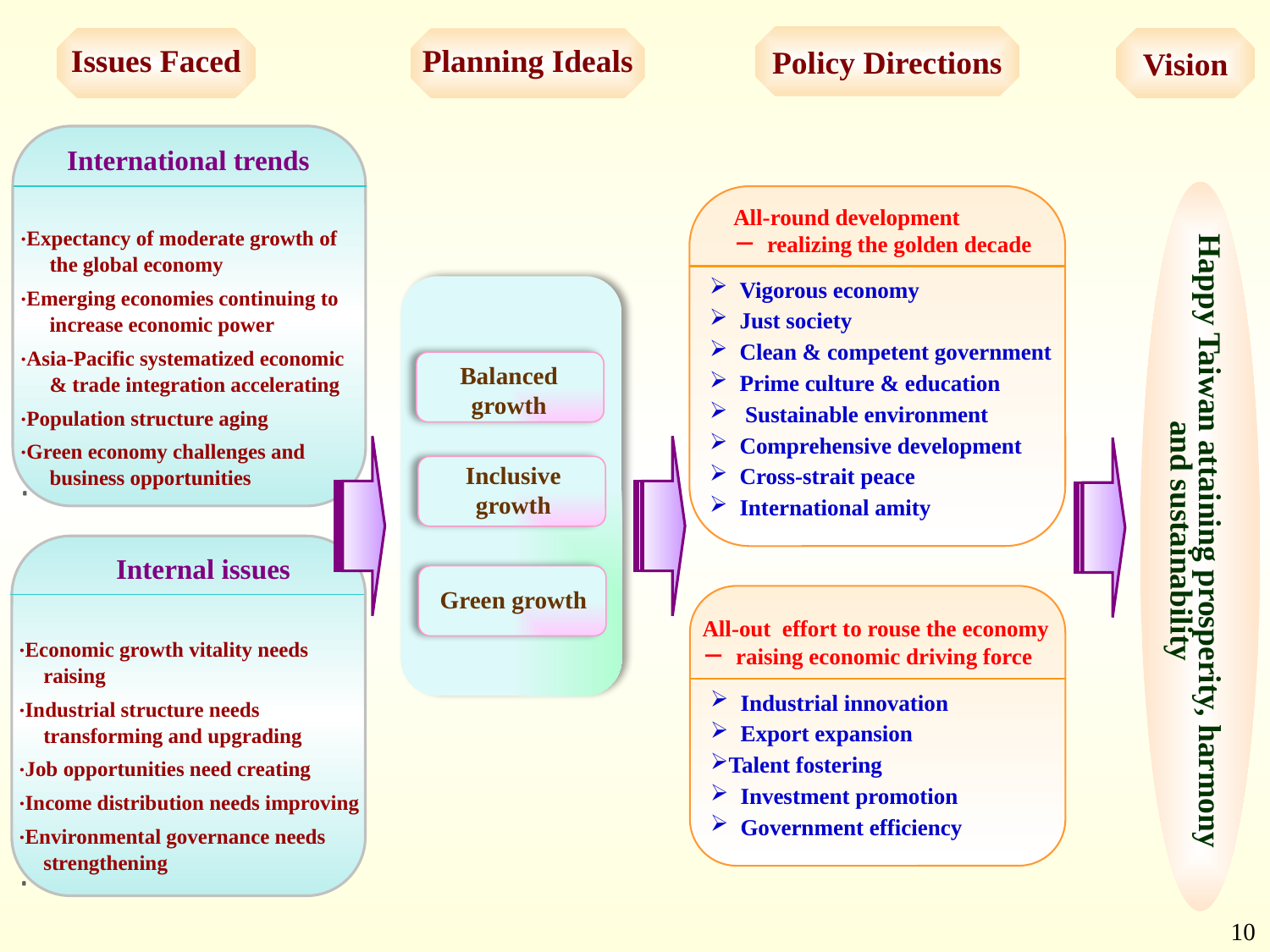

Policy Directions
Issues Faced
Vision
Planning Ideals
International trends

‧Expectancy of moderate growth of the global economy
‧Emerging economies continuing to increase economic power
‧Asia-Pacific systematized economic & trade integration accelerating
‧Population structure aging
‧Green economy challenges and business opportunities

All-round development
－ realizing the golden decade
Vigorous economy
Just society
Clean & competent government
Prime culture & education
 Sustainable environment
Comprehensive development
Cross-strait peace
International amity
Happy Taiwan attaining prosperity, harmony and sustainability

Balanced growth
Inclusive growth

Green growth

‧Economic growth vitality needs raising
‧Industrial structure needs transforming and upgrading
‧Job opportunities need creating
‧Income distribution needs improving
‧Environmental governance needs strengthening
Internal issues

All-out  effort to rouse the economy
－ raising economic driving force
Industrial innovation
Export expansion
Talent fostering
Investment promotion
Government efficiency
10